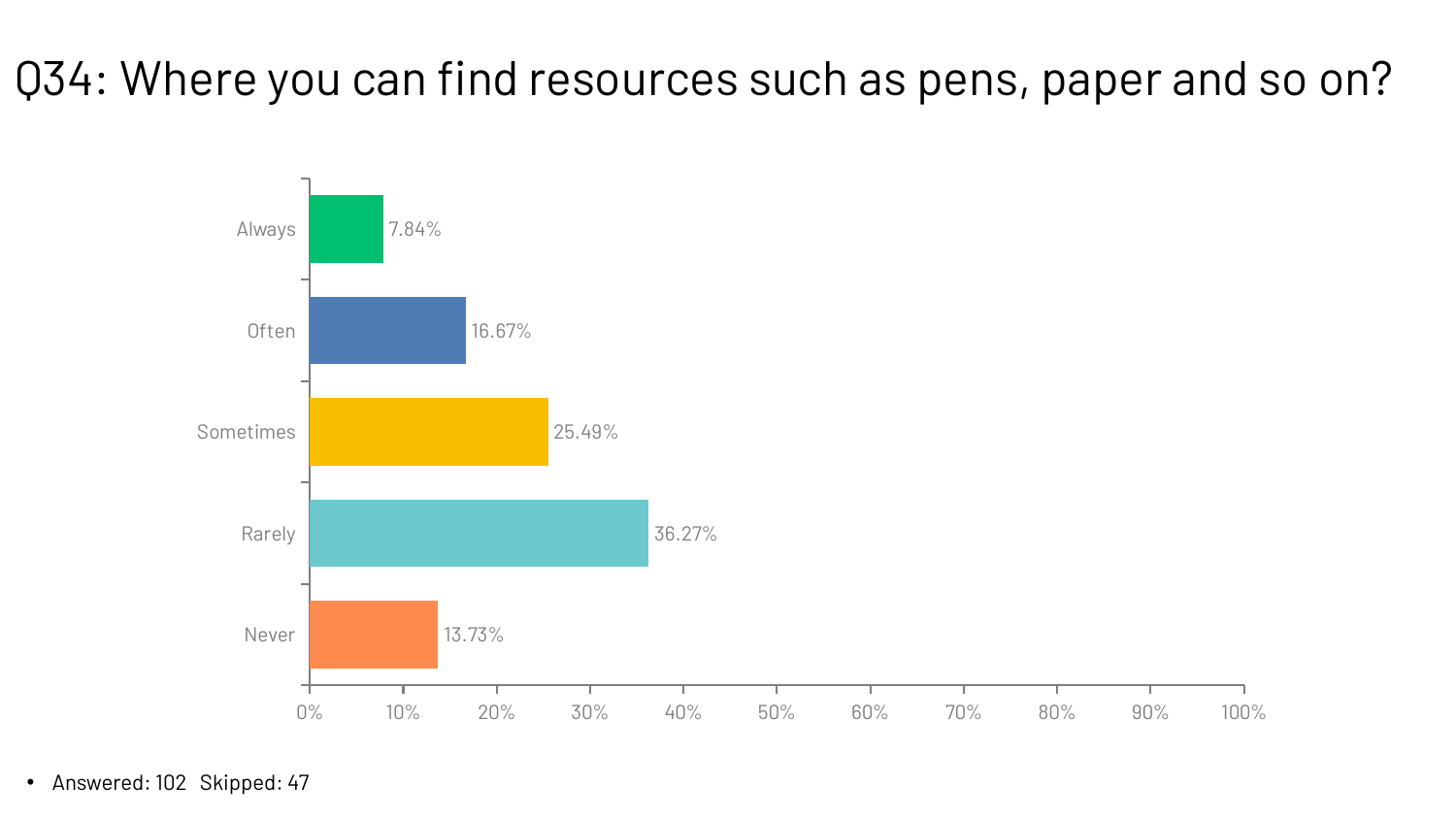

# Q34: Where you can find resources such as pens, paper and so on?

### Chart

| Category |   |
|---|---|
| Always | 0.0784 |
| Often | 0.1667 |
| Sometimes | 0.2549 |
| Rarely | 0.3627 |
| Never | 0.1373 |
Answered: 102   Skipped: 47